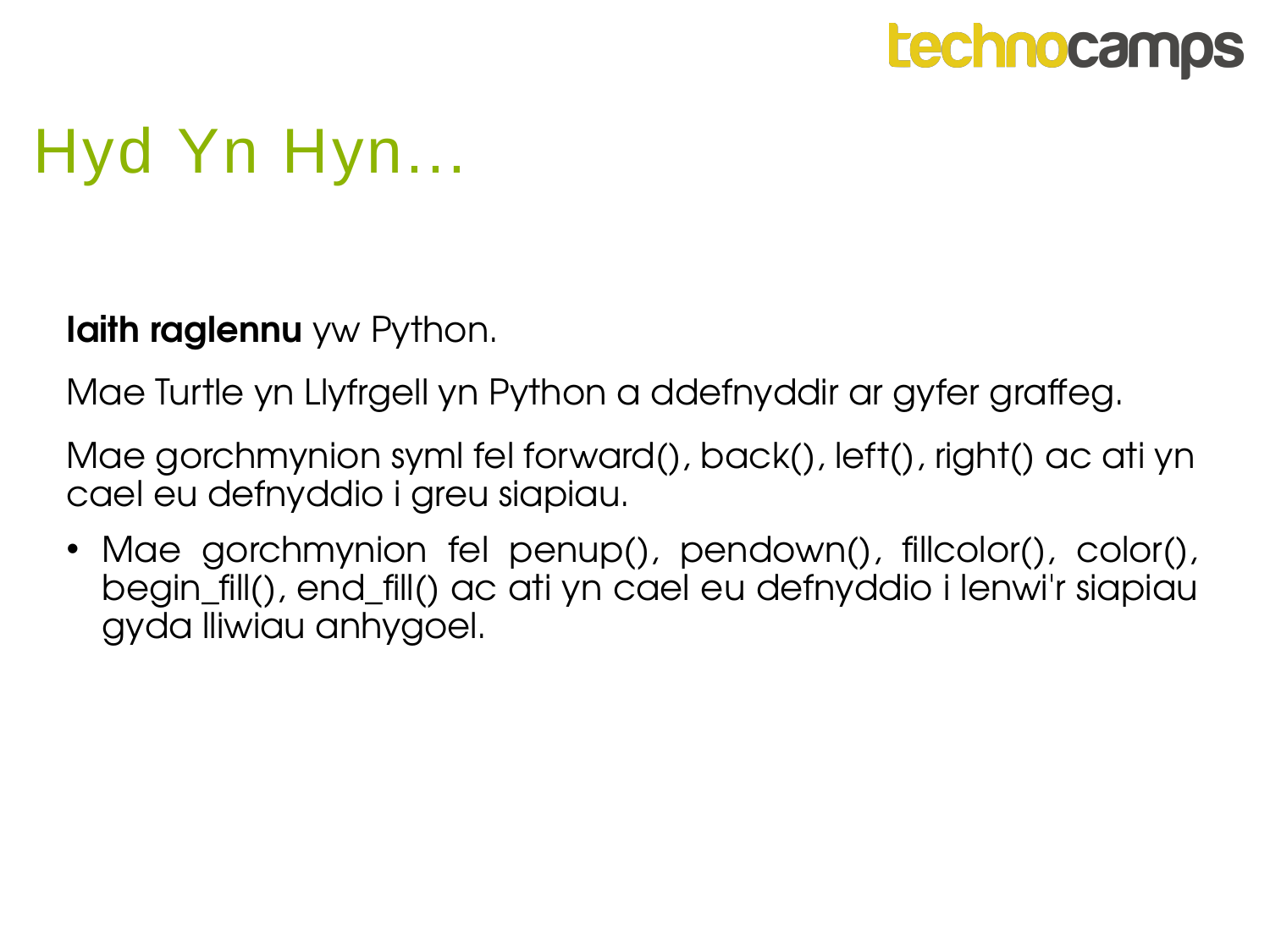

Hyd Yn Hyn...

Iaith raglennu yw Python.
Mae Turtle yn Llyfrgell yn Python a ddefnyddir ar gyfer graffeg.
Mae gorchmynion syml fel forward(), back(), left(), right() ac ati yn cael eu defnyddio i greu siapiau.
Mae gorchmynion fel penup(), pendown(), fillcolor(), color(), begin_fill(), end_fill() ac ati yn cael eu defnyddio i lenwi'r siapiau gyda lliwiau anhygoel.